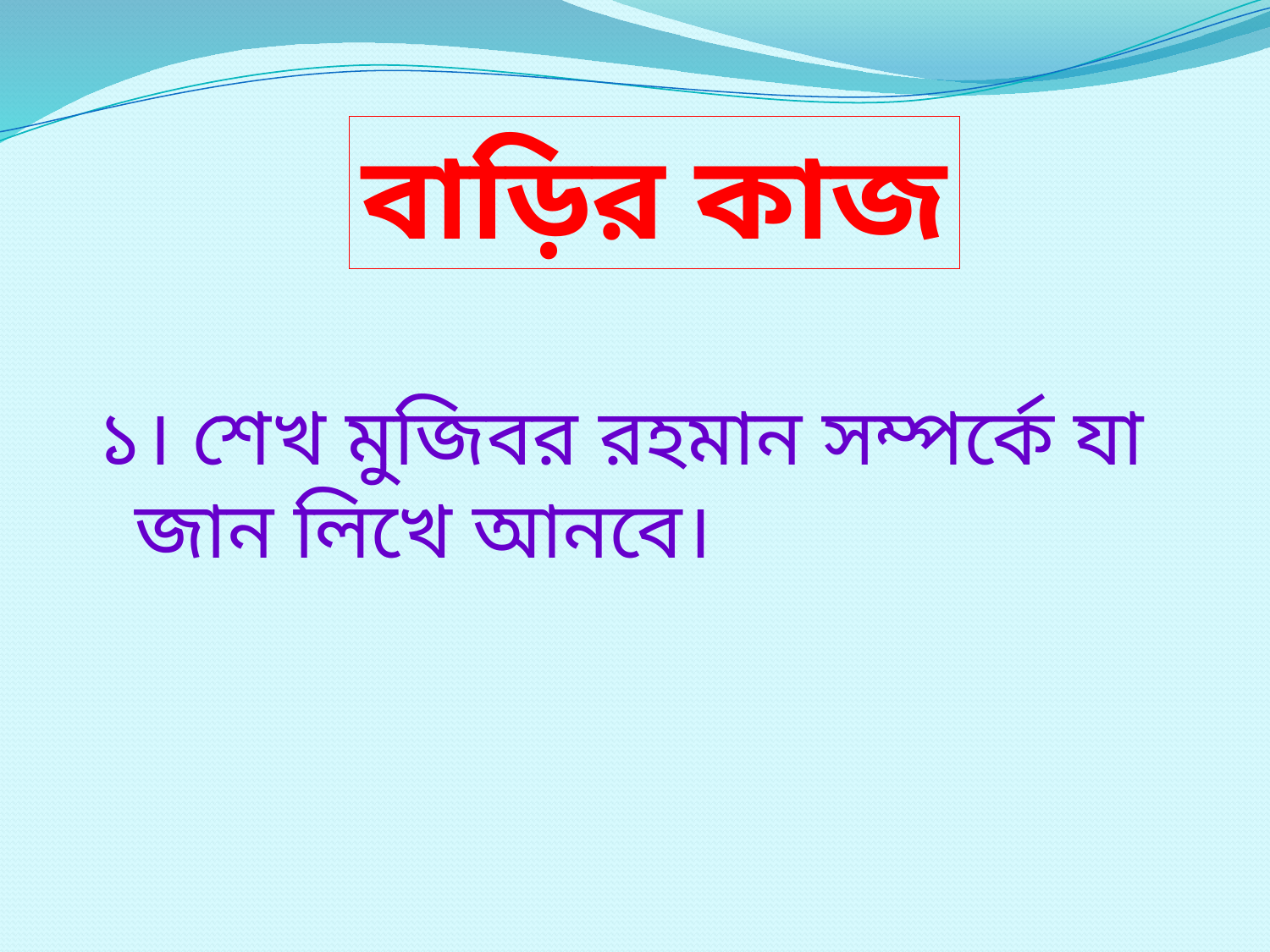

বাড়ির কাজ
১। শেখ মুজিবর রহমান সম্পর্কে যা জান লিখে আনবে।